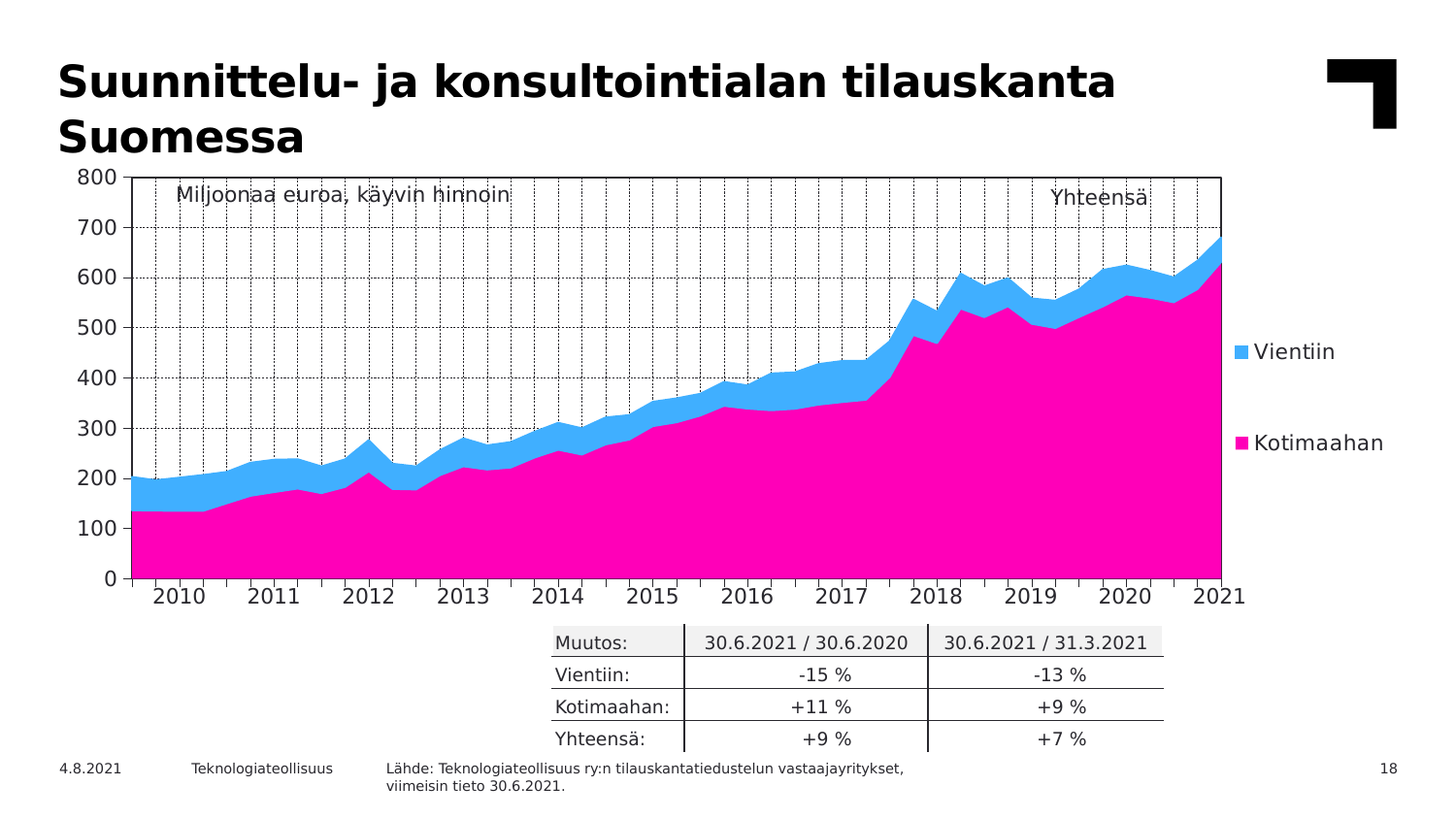

Suunnittelu- ja konsultointialan tilauskanta Suomessa

### Chart

| Category | Kotimaahan  | Vientiin  |
|---|---|---|
|  | 136.2 | 66.6 |
| 2010,I | 135.5 | 60.8 |
|  | 135.3 | 66.2 |
|  | 135.1 | 71.6 |
|  | 150.1 | 62.8 |
| 2011,I | 165.1 | 66.0 |
|  | 172.5 | 64.7 |
|  | 179.6 | 58.5 |
|  | 170.4 | 53.5 |
| 2012,I | 182.8 | 55.1 |
|  | 213.8 | 62.4 |
|  | 178.8 | 50.4 |
|  | 177.8 | 45.9 |
| 2013,I | 206.0 | 49.9 |
|  | 223.9 | 55.8 |
|  | 217.5 | 48.2 |
|  | 221.4 | 51.0 |
| 2014,I | 241.2 | 51.6 |
|  | 256.8 | 53.9 |
|  | 247.2 | 52.5 |
|  | 267.3 | 54.0 |
| 2015,I | 277.0 | 49.0 |
|  | 303.8 | 48.8 |
|  | 311.5 | 47.9 |
|  | 324.9 | 43.6 |
| 2016,I | 344.3 | 47.9 |
|  | 338.8 | 46.4 |
|  | 335.5 | 73.6 |
|  | 338.4 | 72.8 |
| 2017,I | 346.6 | 81.2 |
|  | 351.8 | 82.2 |
|  | 356.4 | 78.1 |
|  | 401.5 | 71.5 |
| 2018,I | 485.5 | 70.7 |
|  | 469.3 | 62.8 |
|  | 538.2 | 69.8 |
|  | 521.0 | 61.3 |
| 2019,I | 542.7 | 55.9 |
|  | 507.8 | 50.7 |
|  | 499.3 | 54.7 |
|  | 521.1 | 55.4 |
| 2020,I | 542.2 | 73.0 |
|  | 566.2 | 57.9 |
|  | 559.8 | 53.6 |
|  | 550.6 | 49.7 |
| 2021,I | 576.7 | 56.7 |
Miljoonaa euroa, käyvin hinnoin
Yhteensä
| 2010 | 2011 | 2012 | 2013 | 2014 | 2015 | 2016 | 2017 | 2018 | 2019 | 2020 | 2021 |
| --- | --- | --- | --- | --- | --- | --- | --- | --- | --- | --- | --- |
| Muutos: | 30.6.2021 / 30.6.2020 | 30.6.2021 / 31.3.2021 |
| --- | --- | --- |
| Vientiin: | -15 % | -13 % |
| Kotimaahan: | +11 % | +9 % |
| Yhteensä: | +9 % | +7 % |
Lähde: Teknologiateollisuus ry:n tilauskantatiedustelun vastaajayritykset,
viimeisin tieto 30.6.2021.
4.8.2021
Teknologiateollisuus
18